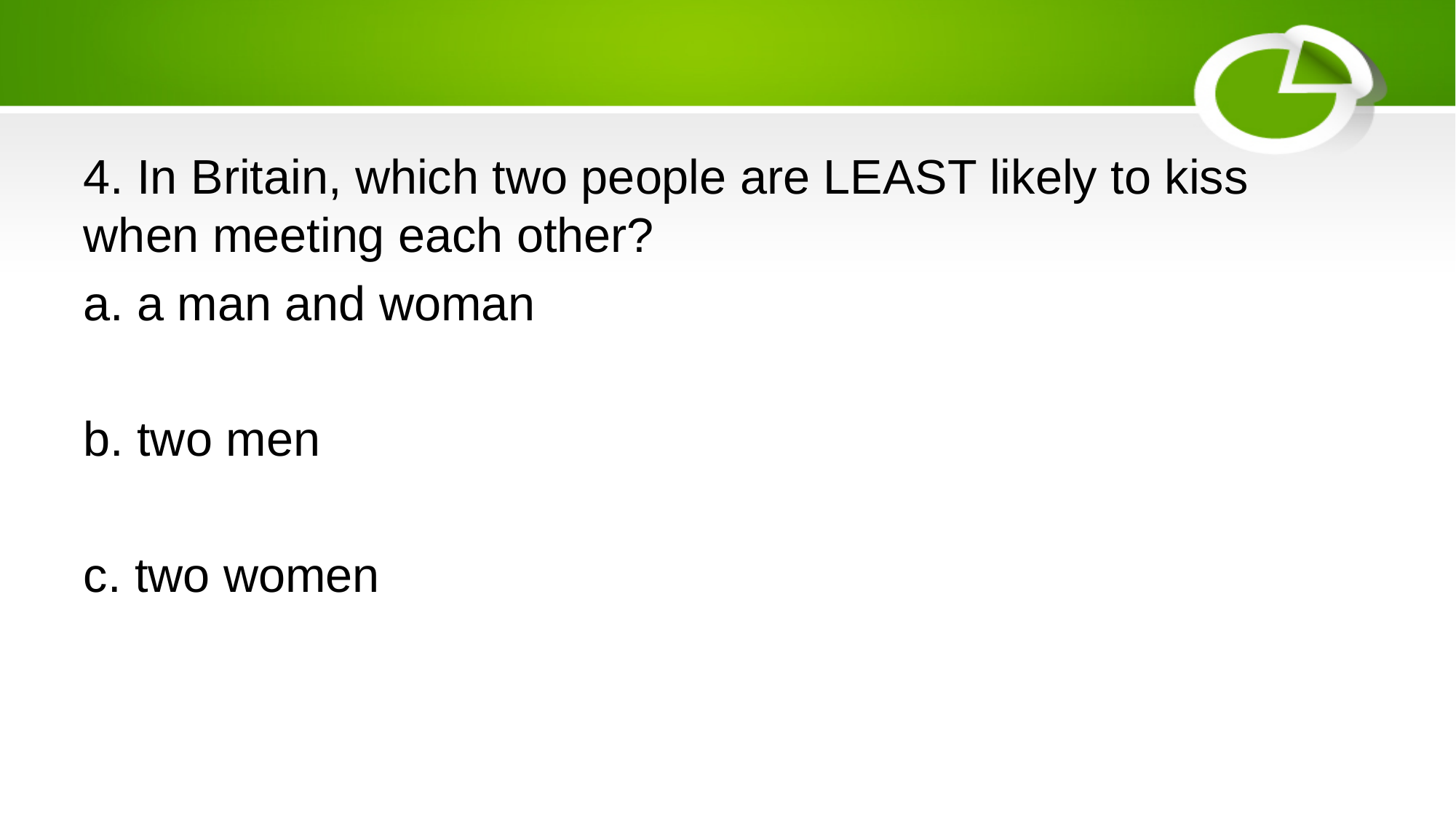

#
4. In Britain, which two people are LEAST likely to kiss when meeting each other?
a. a man and woman

b. two men

c. two women